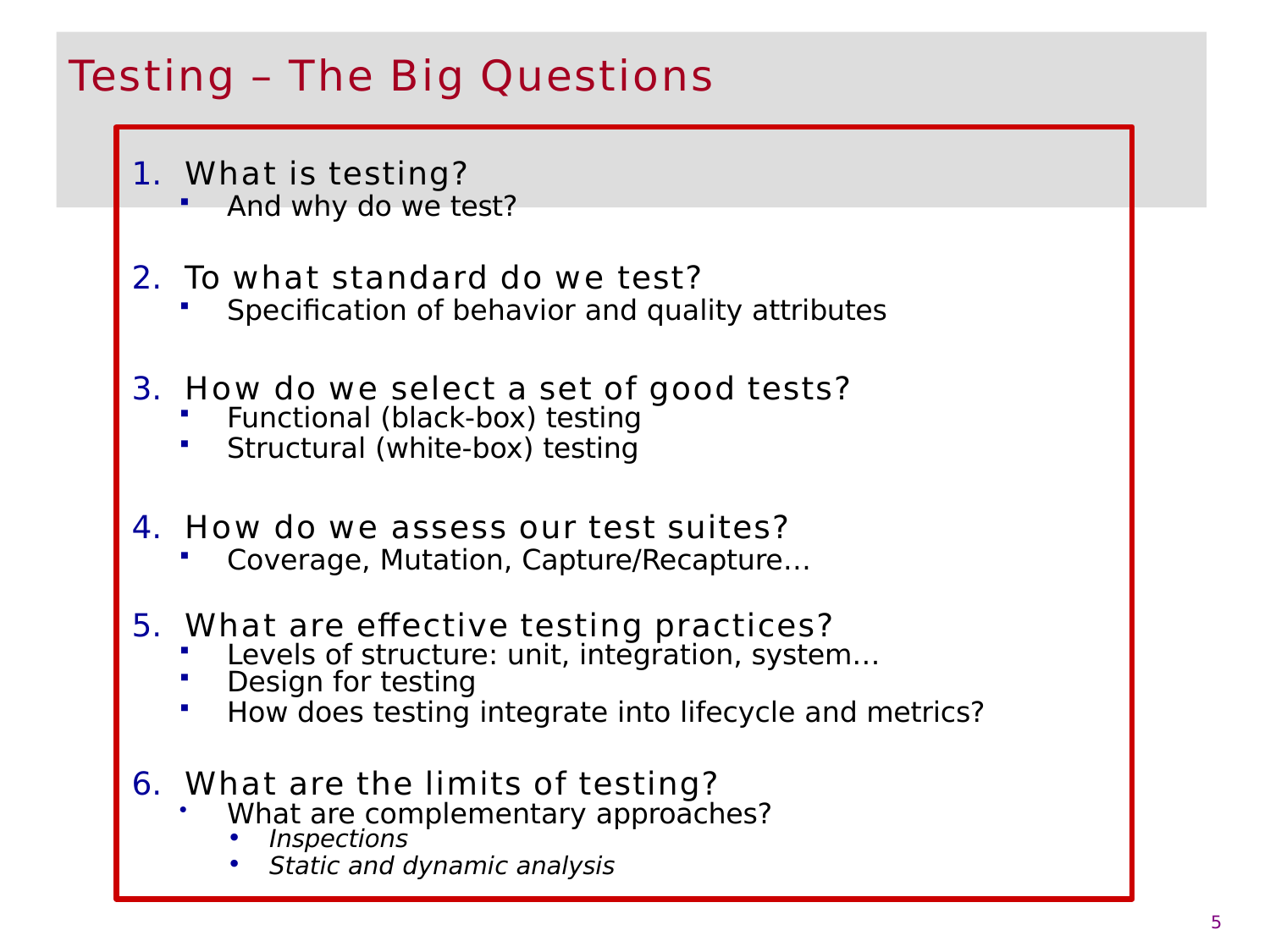

# Testing – The Big Questions

What is testing?
And why do we test?

To what standard do we test?
Specification of behavior and quality attributes

How do we select a set of good tests?
Functional (black-box) testing
Structural (white-box) testing

How do we assess our test suites?
Coverage, Mutation, Capture/Recapture…
What are effective testing practices?
Levels of structure: unit, integration, system…
Design for testing
How does testing integrate into lifecycle and metrics?

What are the limits of testing?
What are complementary approaches?
Inspections
Static and dynamic analysis
5